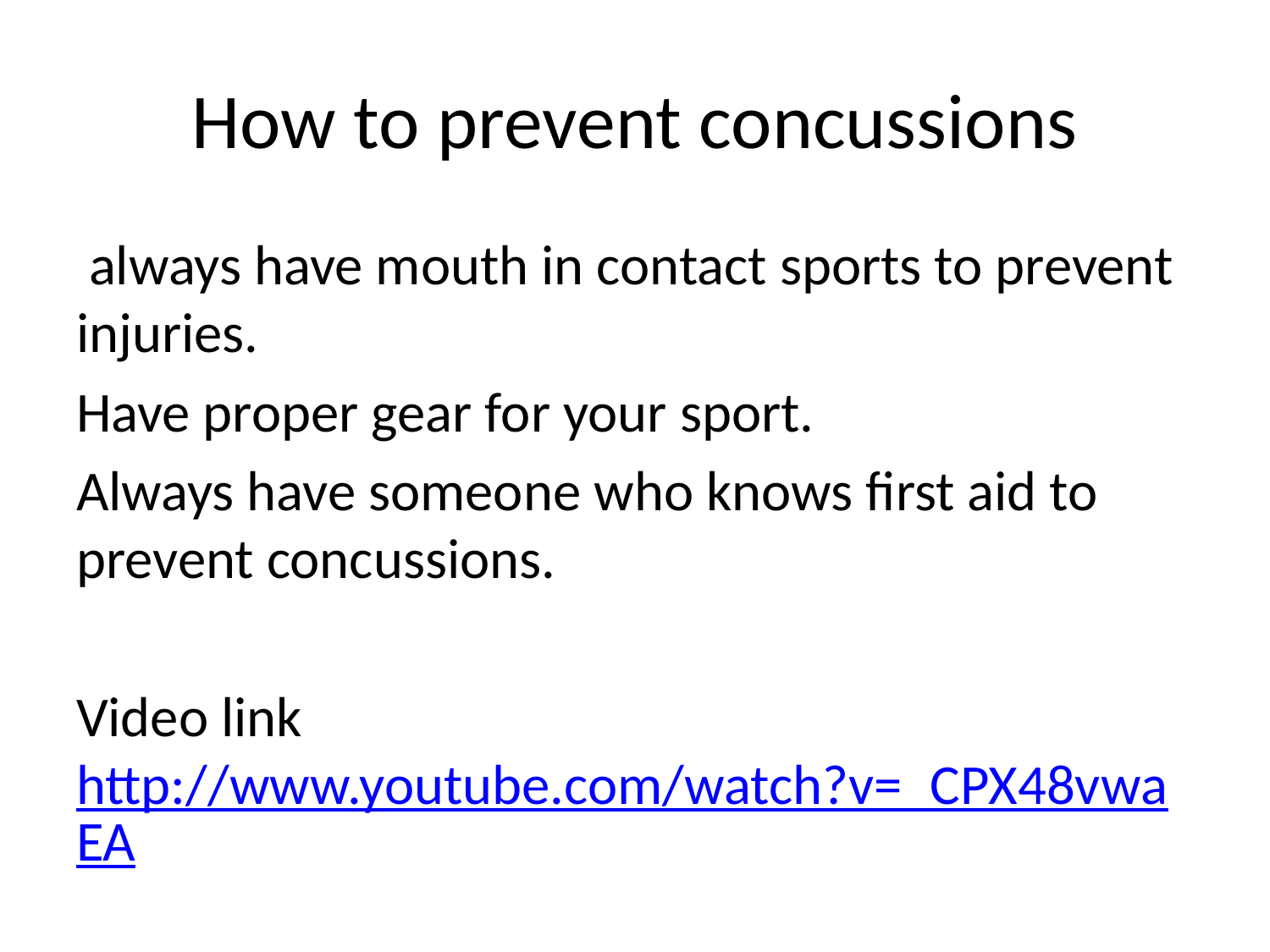

# How to prevent concussions
 always have mouth in contact sports to prevent injuries.
Have proper gear for your sport.
Always have someone who knows first aid to prevent concussions.

Video link    http://www.youtube.com/watch?v=_CPX48vwaEA